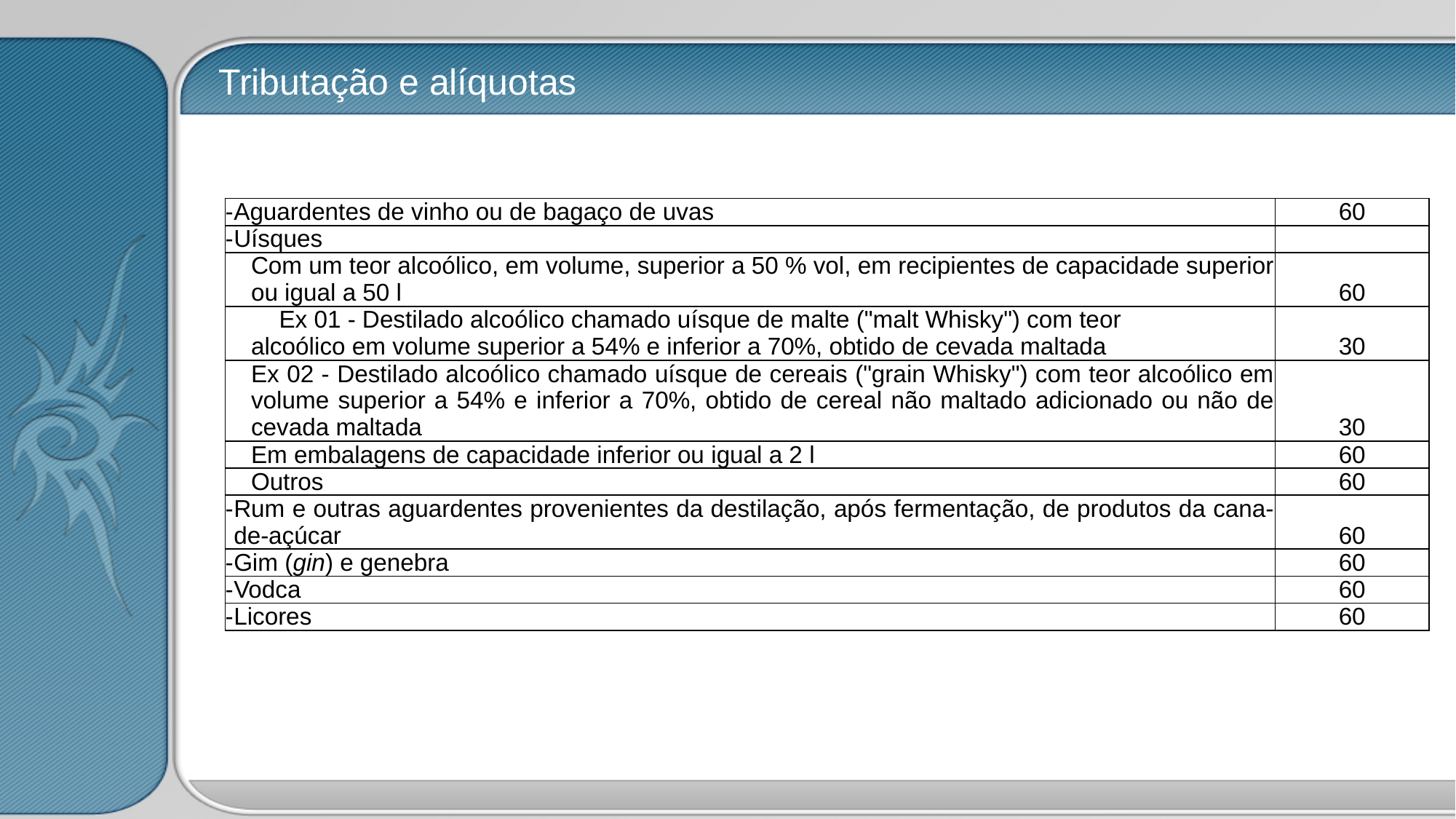

# Tributação e alíquotas
| - Aguardentes de vinho ou de bagaço de uvas | 60 |
| --- | --- |
| - Uísques |  |
| Com um teor alcoólico, em volume, superior a 50 % vol, em recipientes de capacidade superior ou igual a 50 l | 60 |
| Ex 01 - Destilado alcoólico chamado uísque de malte ("malt Whisky") com teor alcoólico em volume superior a 54% e inferior a 70%, obtido de cevada maltada | 30 |
| Ex 02 - Destilado alcoólico chamado uísque de cereais ("grain Whisky") com teor alcoólico em volume superior a 54% e inferior a 70%, obtido de cereal não maltado adicionado ou não de cevada maltada | 30 |
| Em embalagens de capacidade inferior ou igual a 2 l | 60 |
| Outros | 60 |
| - Rum e outras aguardentes provenientes da destilação, após fermentação, de produtos da cana-de-açúcar | 60 |
| - Gim (gin) e genebra | 60 |
| - Vodca | 60 |
| - Licores | 60 |